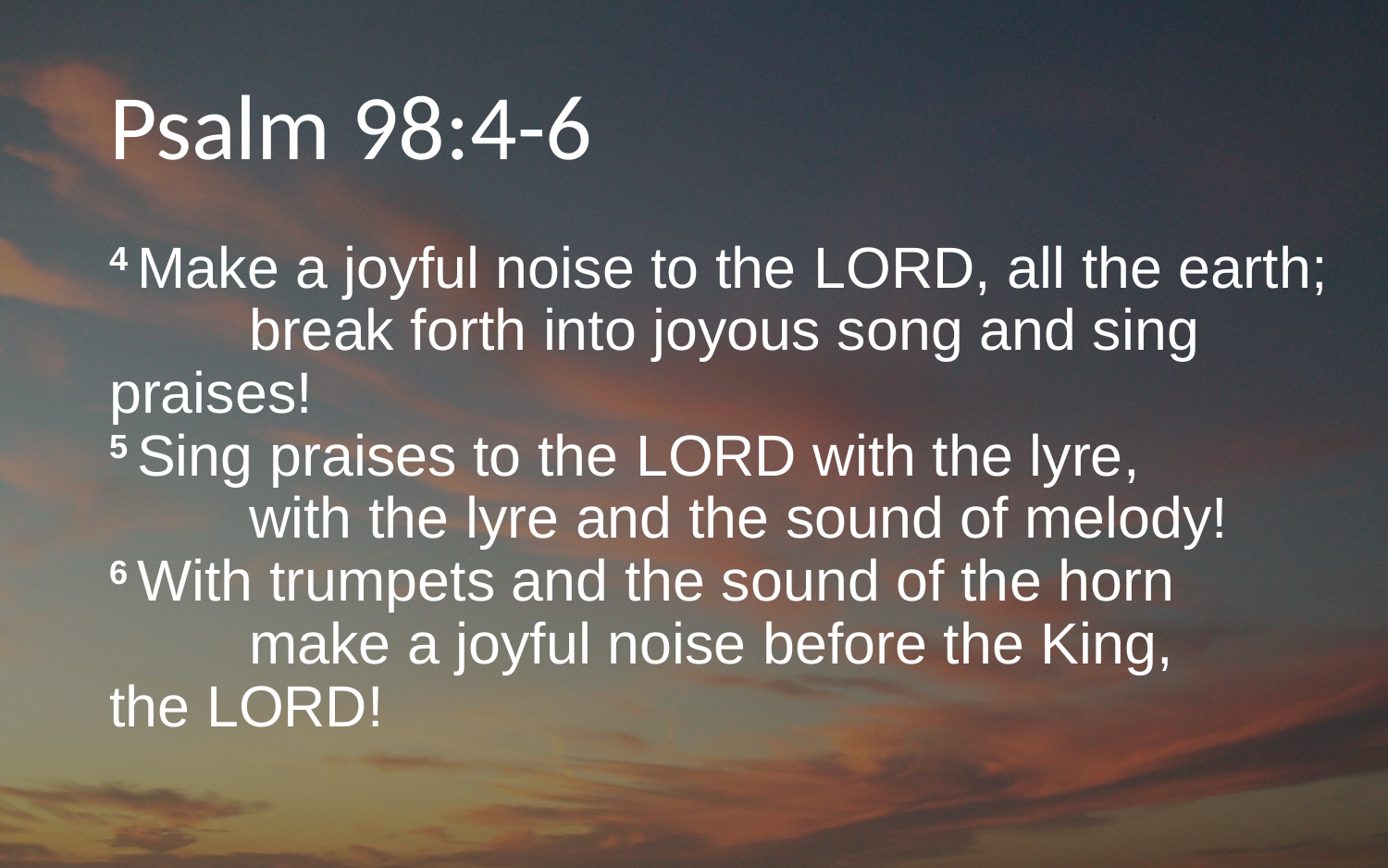

# Psalm 98:4-6
4 Make a joyful noise to the Lord, all the earth;
    break forth into joyous song and sing praises!
5 Sing praises to the Lord with the lyre,
    with the lyre and the sound of melody!
6 With trumpets and the sound of the horn
    make a joyful noise before the King, the Lord!